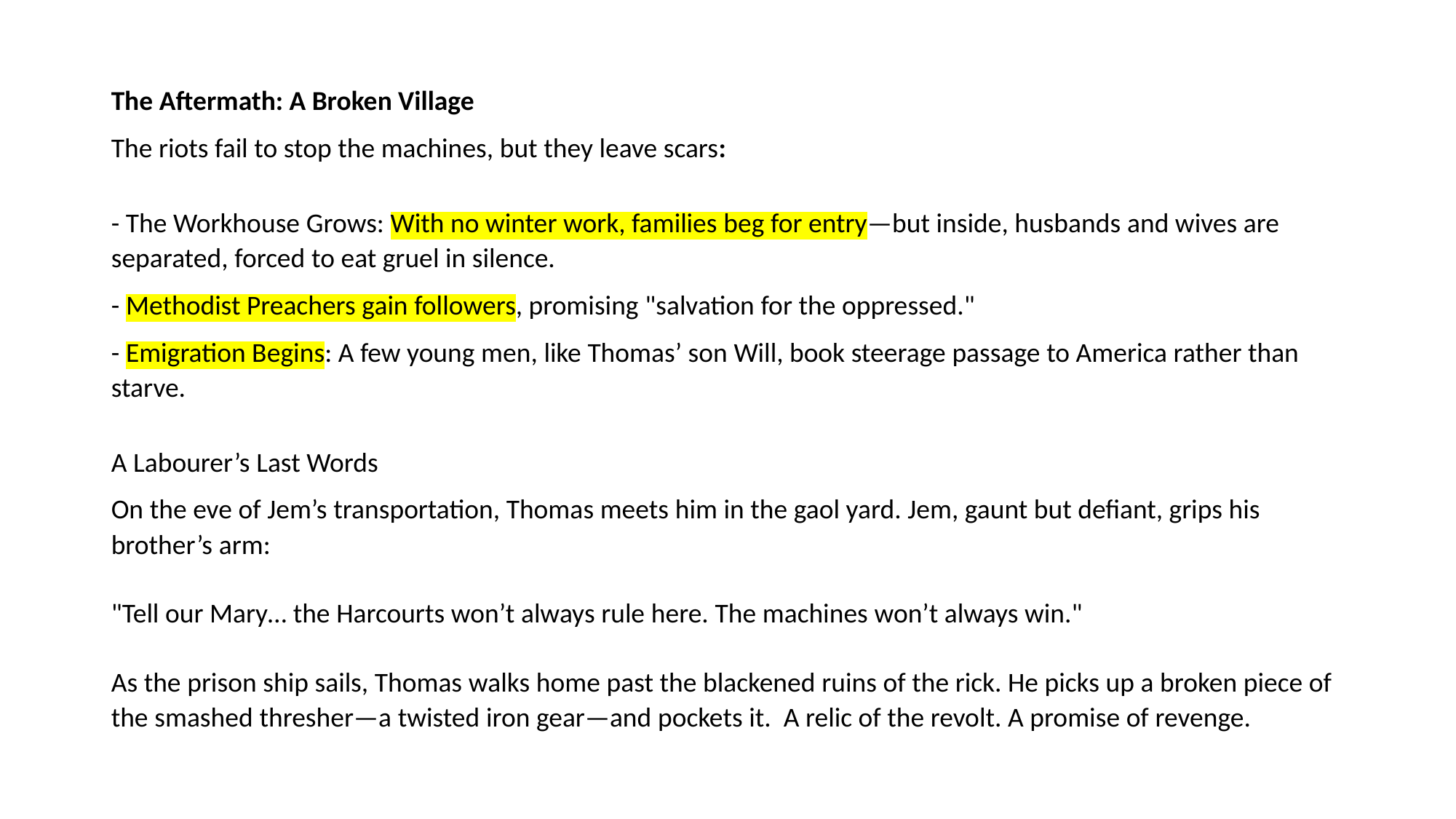

The Aftermath: A Broken Village
The riots fail to stop the machines, but they leave scars:

- The Workhouse Grows: With no winter work, families beg for entry—but inside, husbands and wives are separated, forced to eat gruel in silence.
- Methodist Preachers gain followers, promising "salvation for the oppressed."
- Emigration Begins: A few young men, like Thomas’ son Will, book steerage passage to America rather than starve.

A Labourer’s Last Words
On the eve of Jem’s transportation, Thomas meets him in the gaol yard. Jem, gaunt but defiant, grips his brother’s arm:

"Tell our Mary… the Harcourts won’t always rule here. The machines won’t always win."

As the prison ship sails, Thomas walks home past the blackened ruins of the rick. He picks up a broken piece of the smashed thresher—a twisted iron gear—and pockets it.  A relic of the revolt. A promise of revenge.